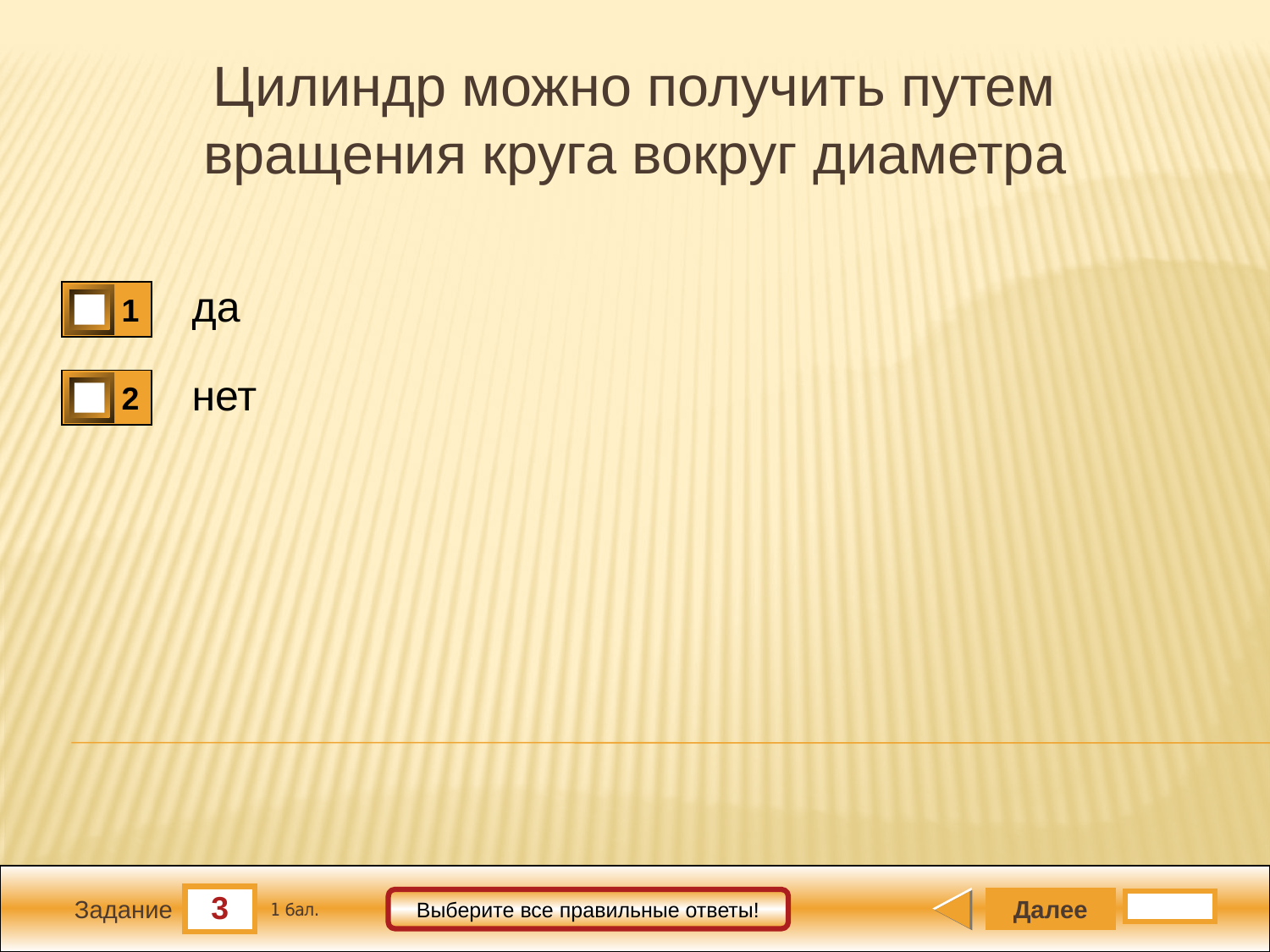

Цилиндр можно получить путем вращения круга вокруг диаметра
да
1
0

нет
2
0

3

Далее
Выберите все правильные ответы!

1 бал.
Задание